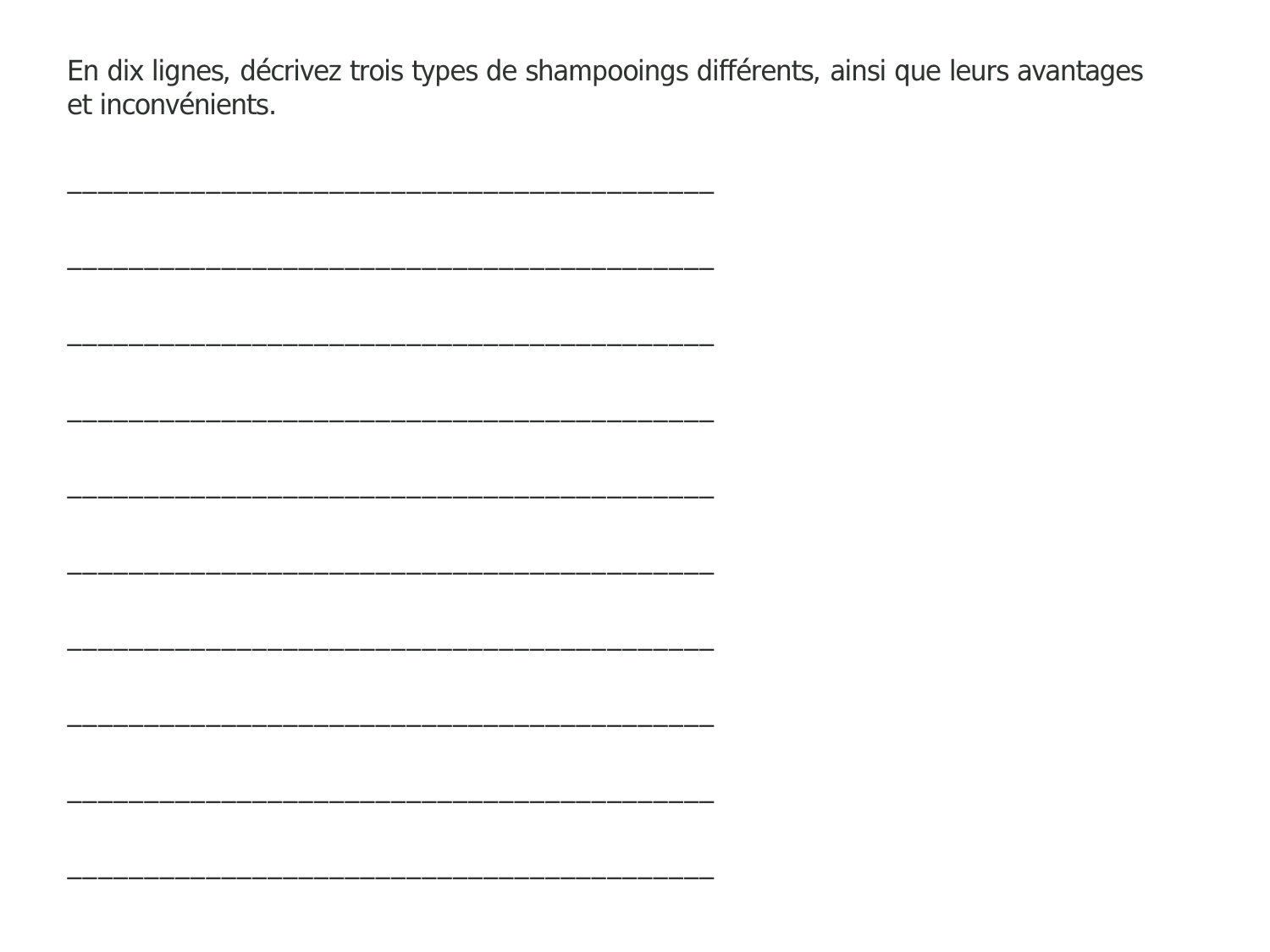

En dix lignes, décrivez trois types de shampooings différents, ainsi que leurs avantages et inconvénients.
__________________________________________
__________________________________________
__________________________________________
__________________________________________
__________________________________________
__________________________________________
__________________________________________
__________________________________________
__________________________________________
__________________________________________